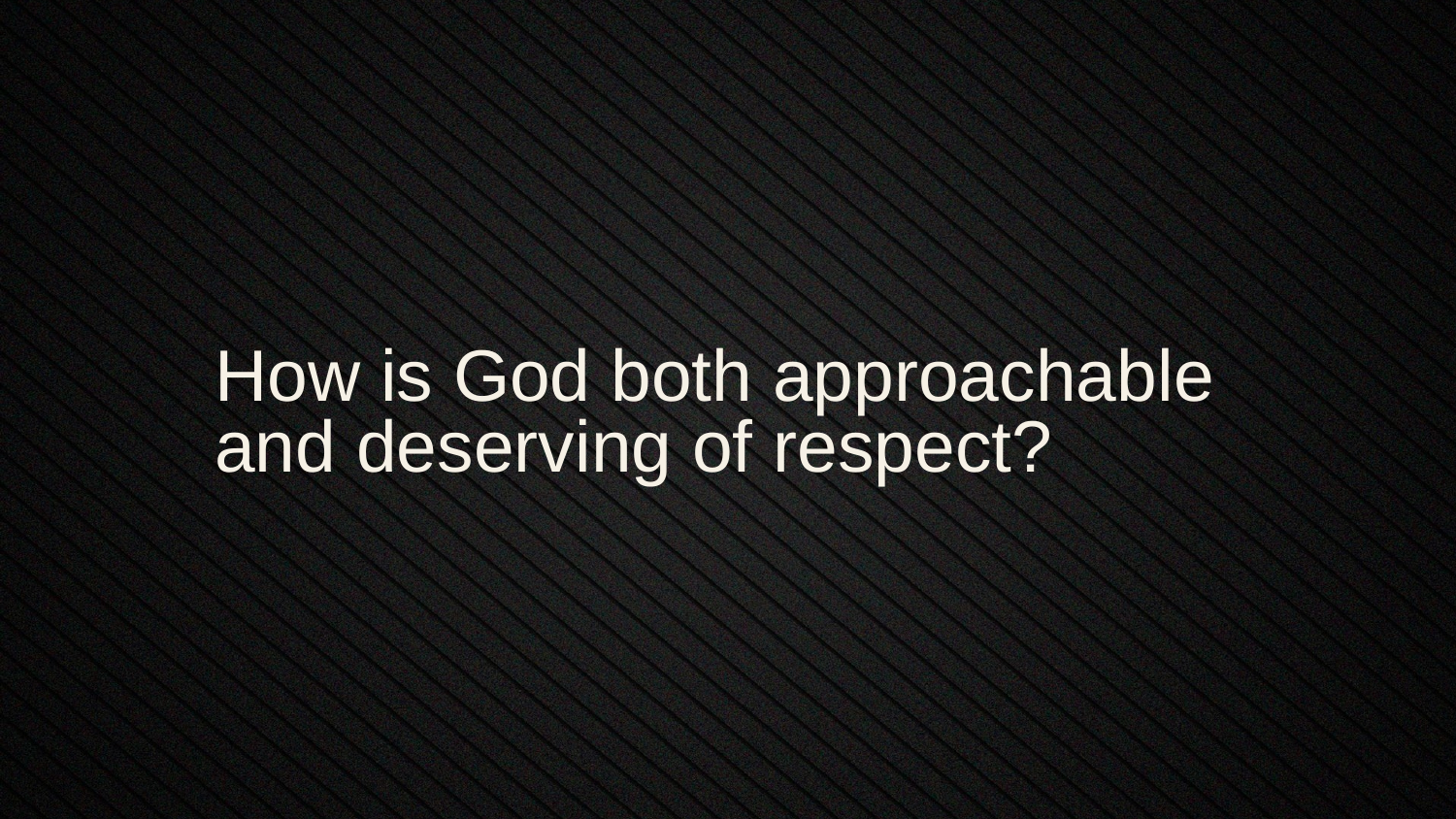

How is God both approachable and deserving of respect?